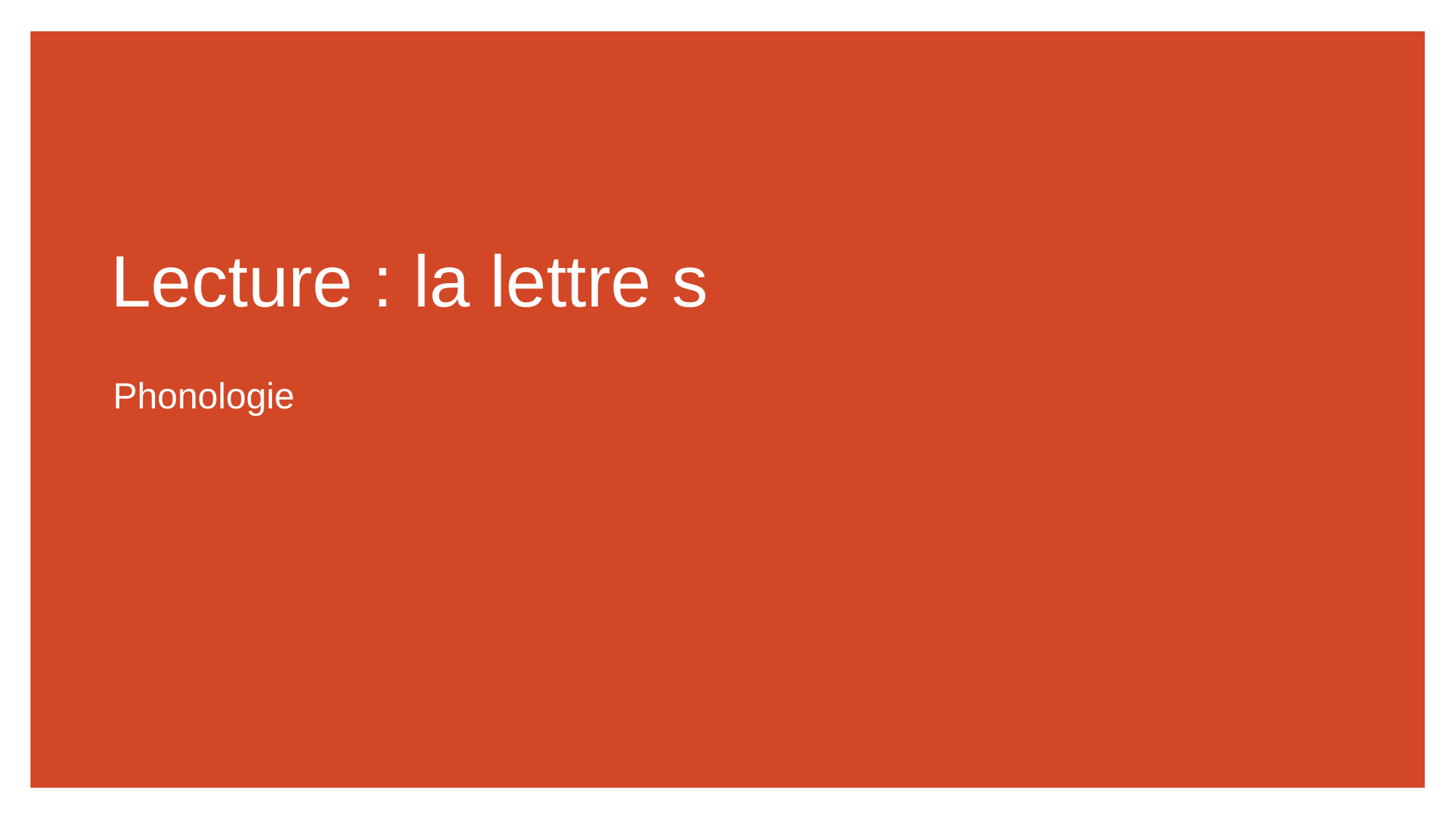

# Lecture : la lettre s
Phonologie